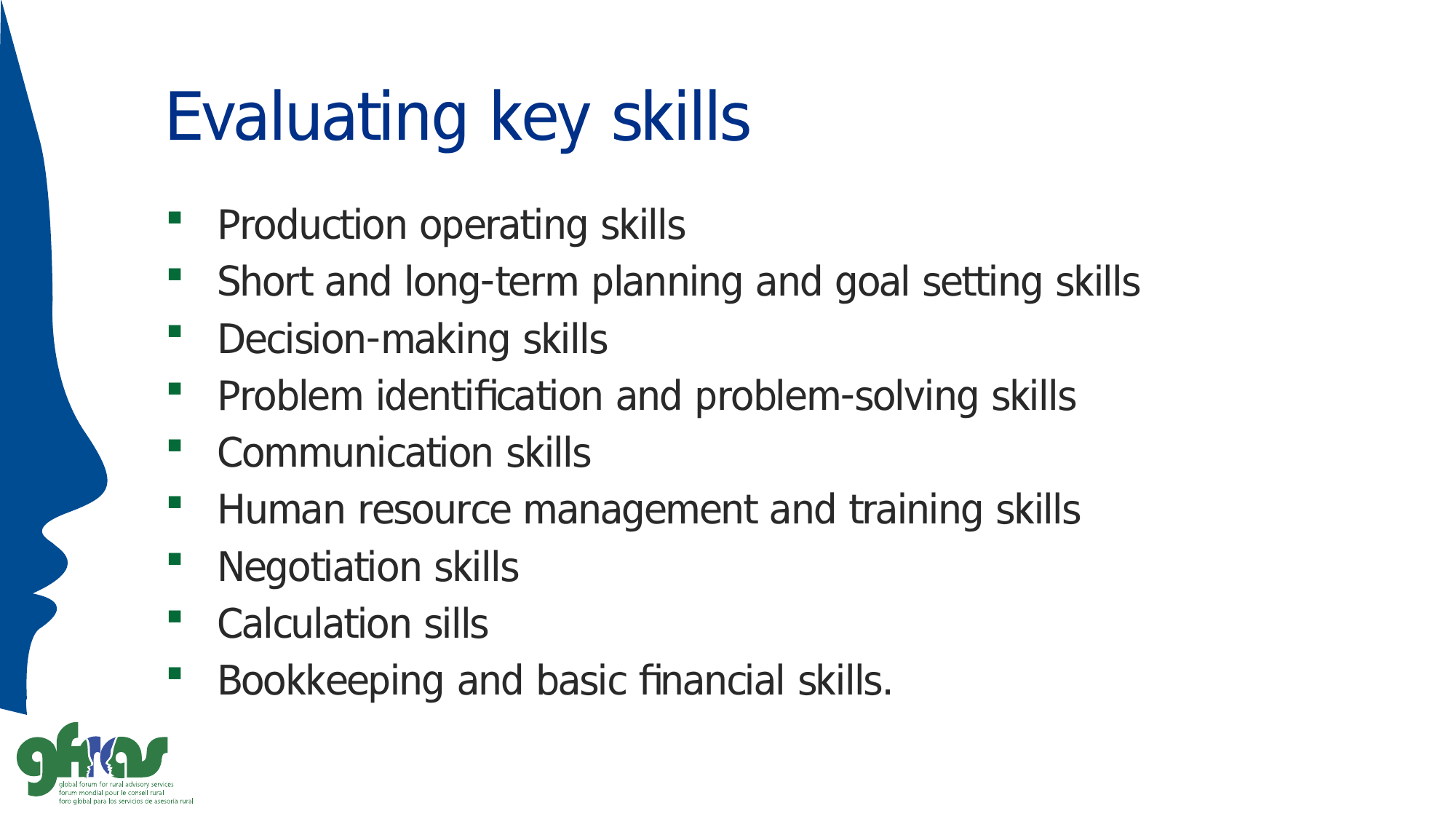

# Evaluating key skills
Production operating skills
Short and long-term planning and goal setting skills
Decision-making skills
Problem identification and problem-solving skills
Communication skills
Human resource management and training skills
Negotiation skills
Calculation sills
Bookkeeping and basic financial skills.